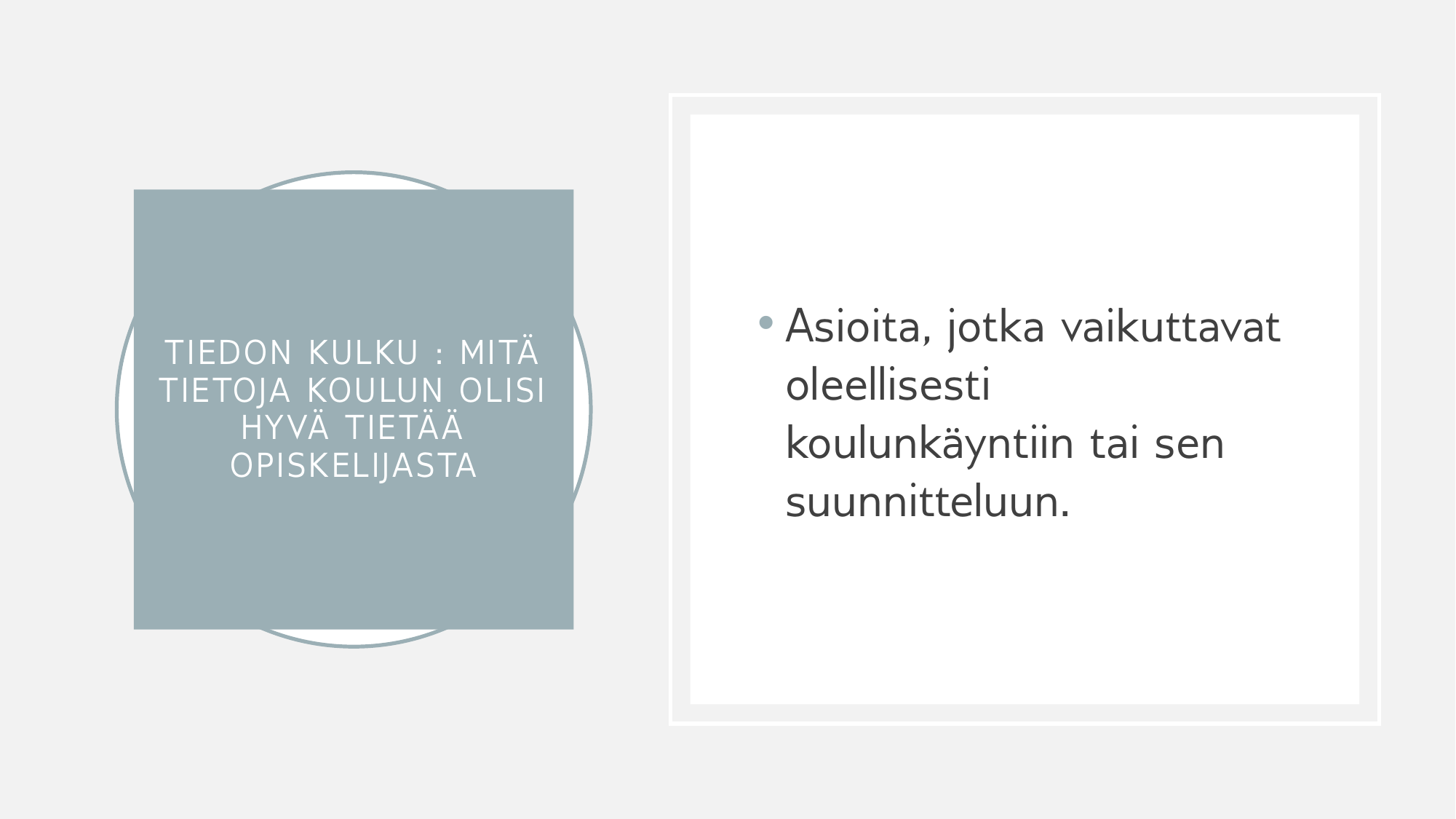

Asioita, jotka vaikuttavat oleellisesti koulunkäyntiin tai sen suunnitteluun.
# Tiedon kulku : mitä tietoja koulun olisi hyvä tietää opiskelijasta